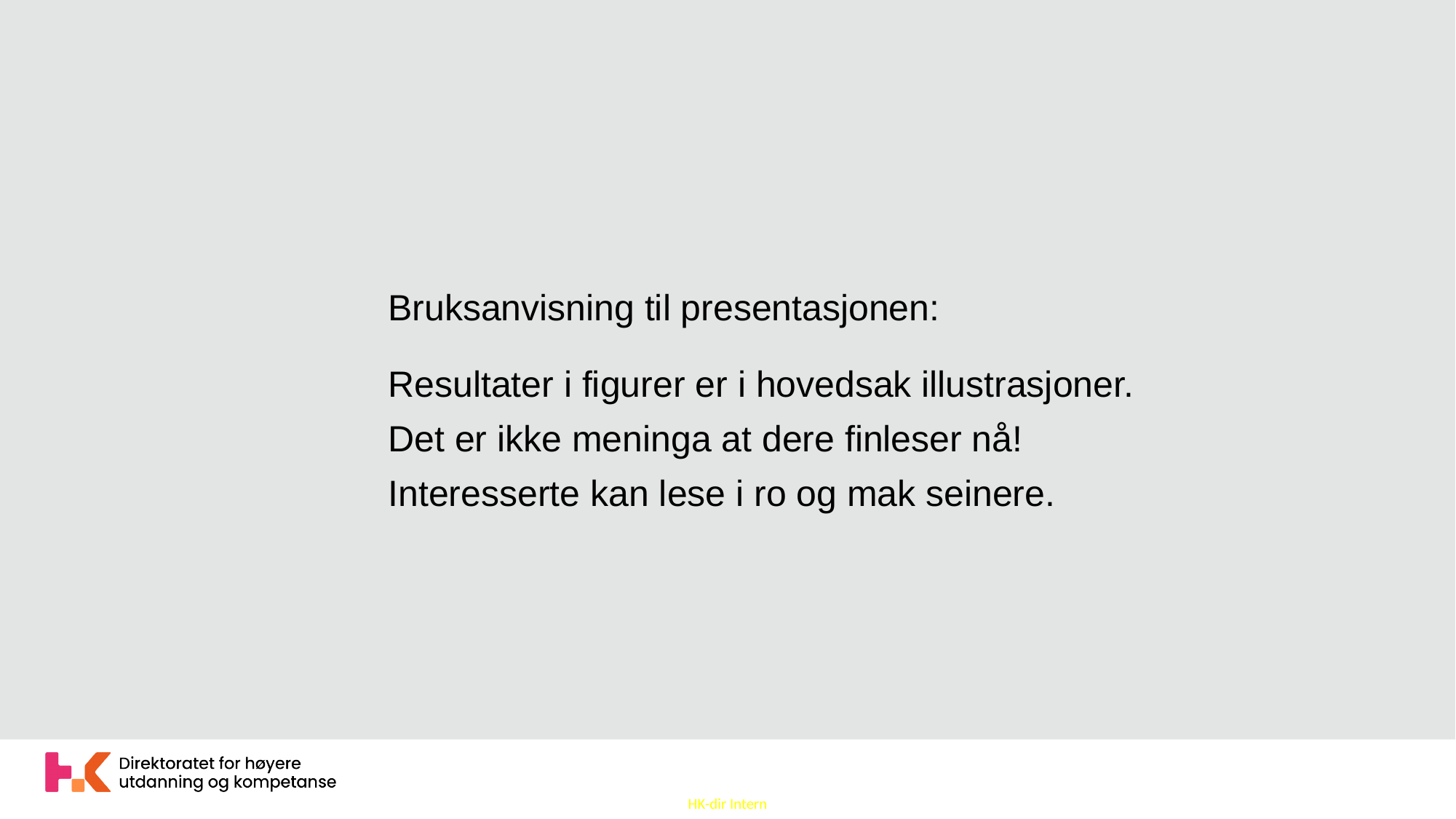

Bruksanvisning til presentasjonen:
Resultater i figurer er i hovedsak illustrasjoner.
Det er ikke meninga at dere finleser nå!
Interesserte kan lese i ro og mak seinere.